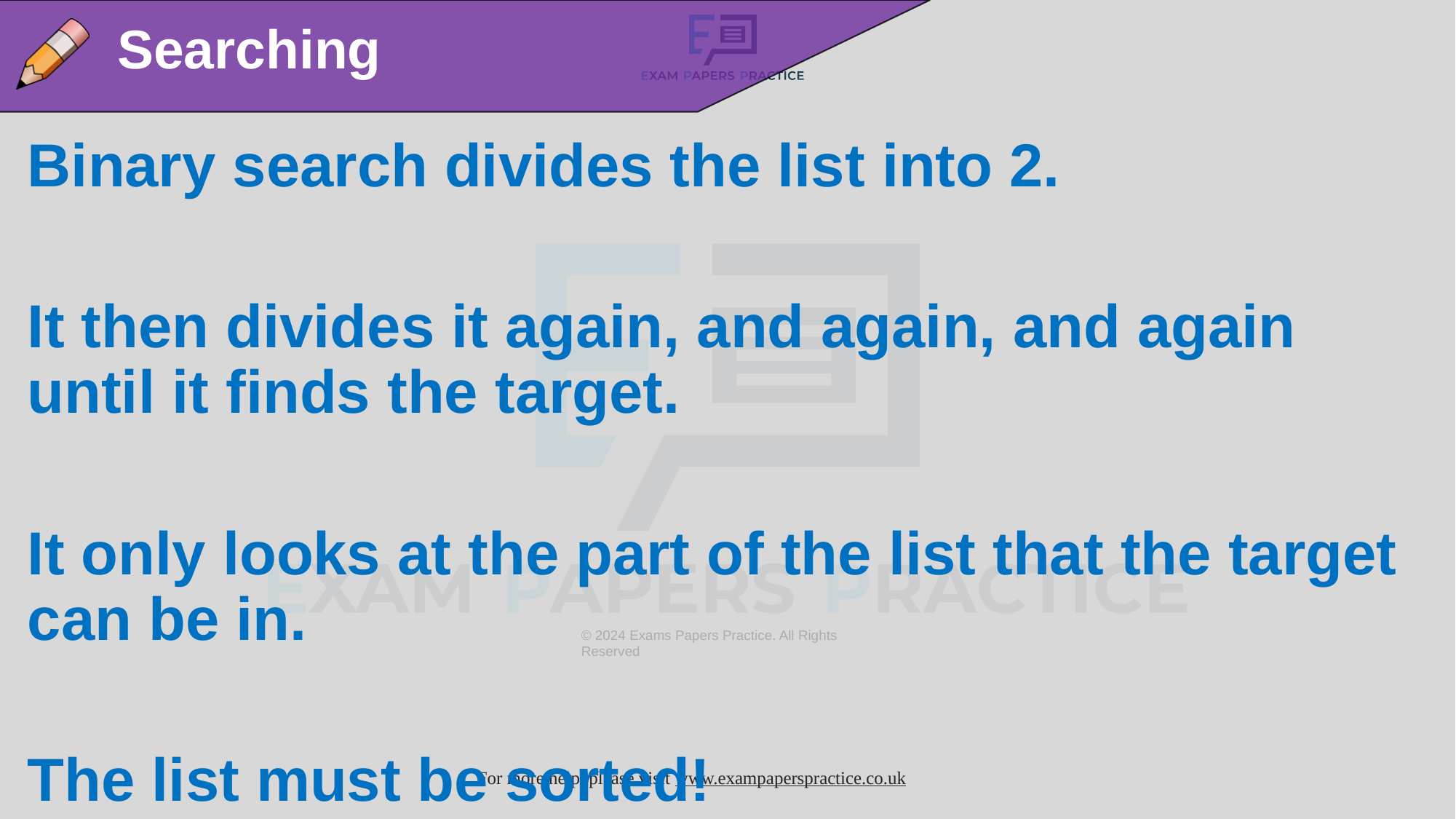

Searching
Binary search divides the list into 2.

It then divides it again, and again, and again until it finds the target.

It only looks at the part of the list that the target can be in.

The list must be sorted!